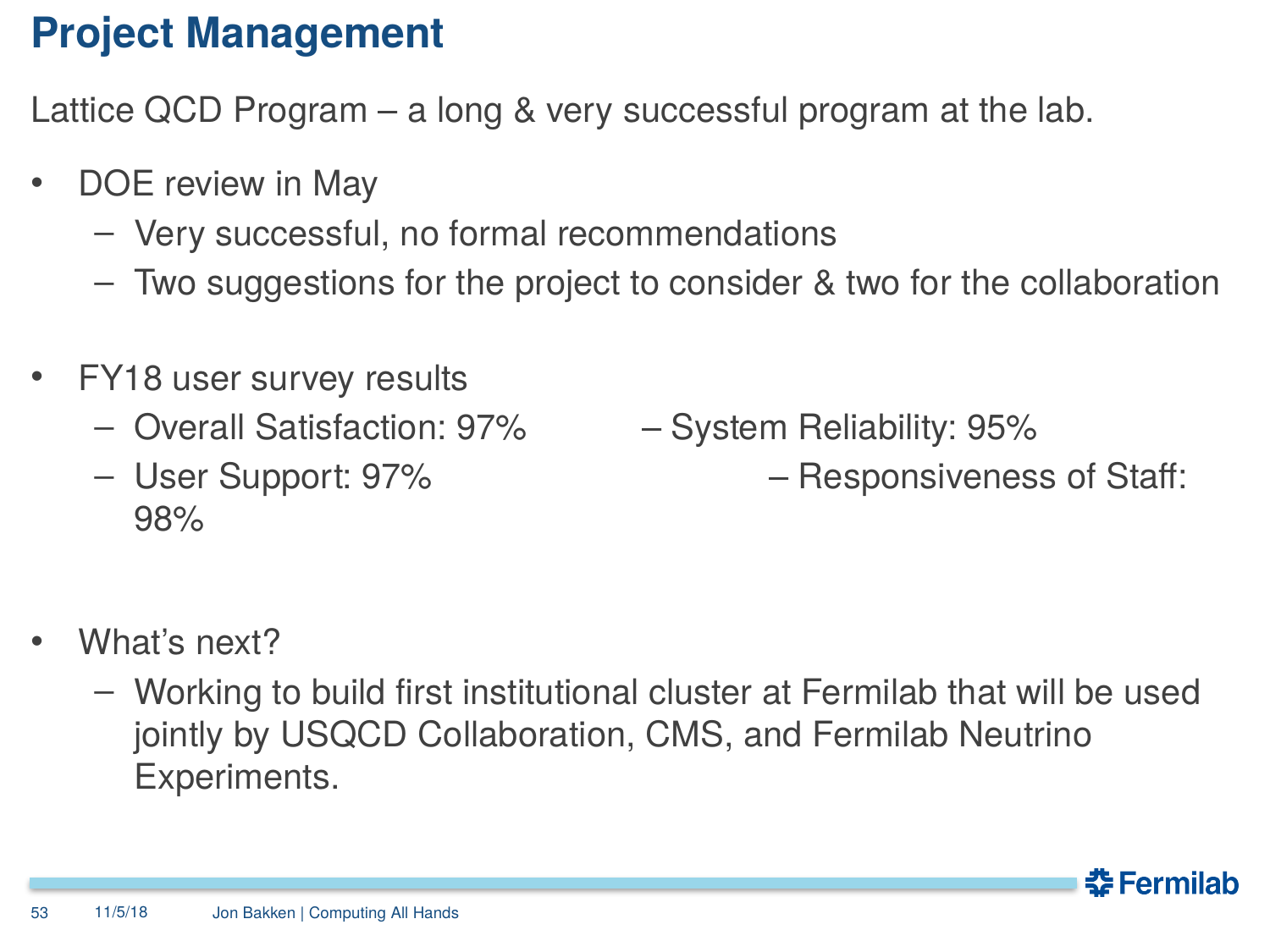

# Project Management
Lattice QCD Program – a long & very successful program at the lab.

DOE review in May
Very successful, no formal recommendations
Two suggestions for the project to consider & two for the collaboration

FY18 user survey results
Overall Satisfaction: 97%  	– System Reliability: 95%
User Support: 97%  		 	– Responsiveness of Staff:  98%

What’s next?
Working to build first institutional cluster at Fermilab that will be used jointly by USQCD Collaboration, CMS, and Fermilab Neutrino Experiments.

11/5/18
53
Jon Bakken | Computing All Hands